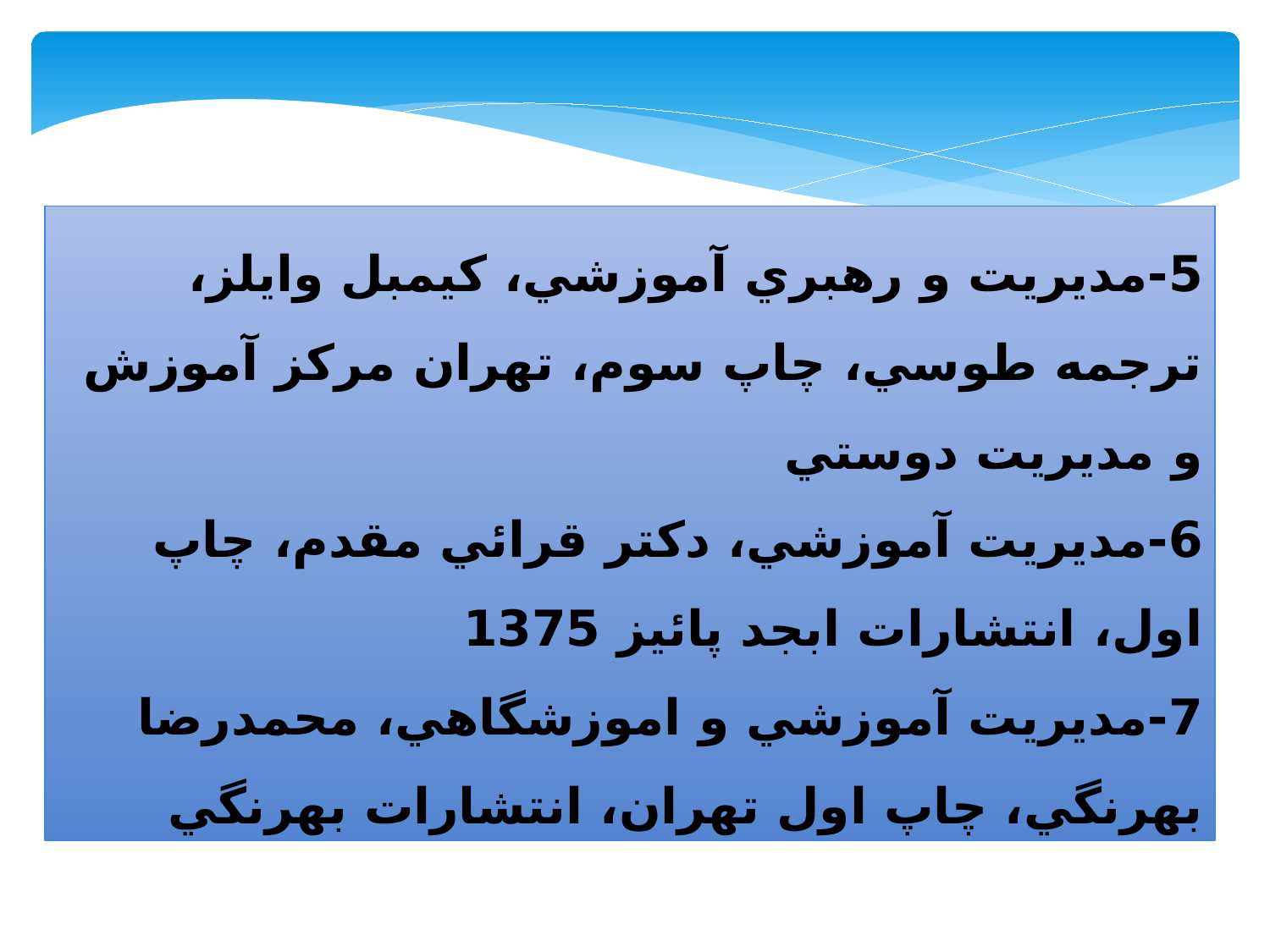

5-مديريت و رهبري آموزشي، كيمبل وايلز، ترجمه طوسي، چاپ سوم، تهران مركز آموزش و مديريت دوستي
6-مديريت آموزشي، دكتر قرائي مقدم، چاپ اول، انتشارات ابجد پائيز 1375
7-مديريت آموزشي و اموزشگاهي، محمدرضا بهرنگي، چاپ اول تهران، انتشارات بهرنگي